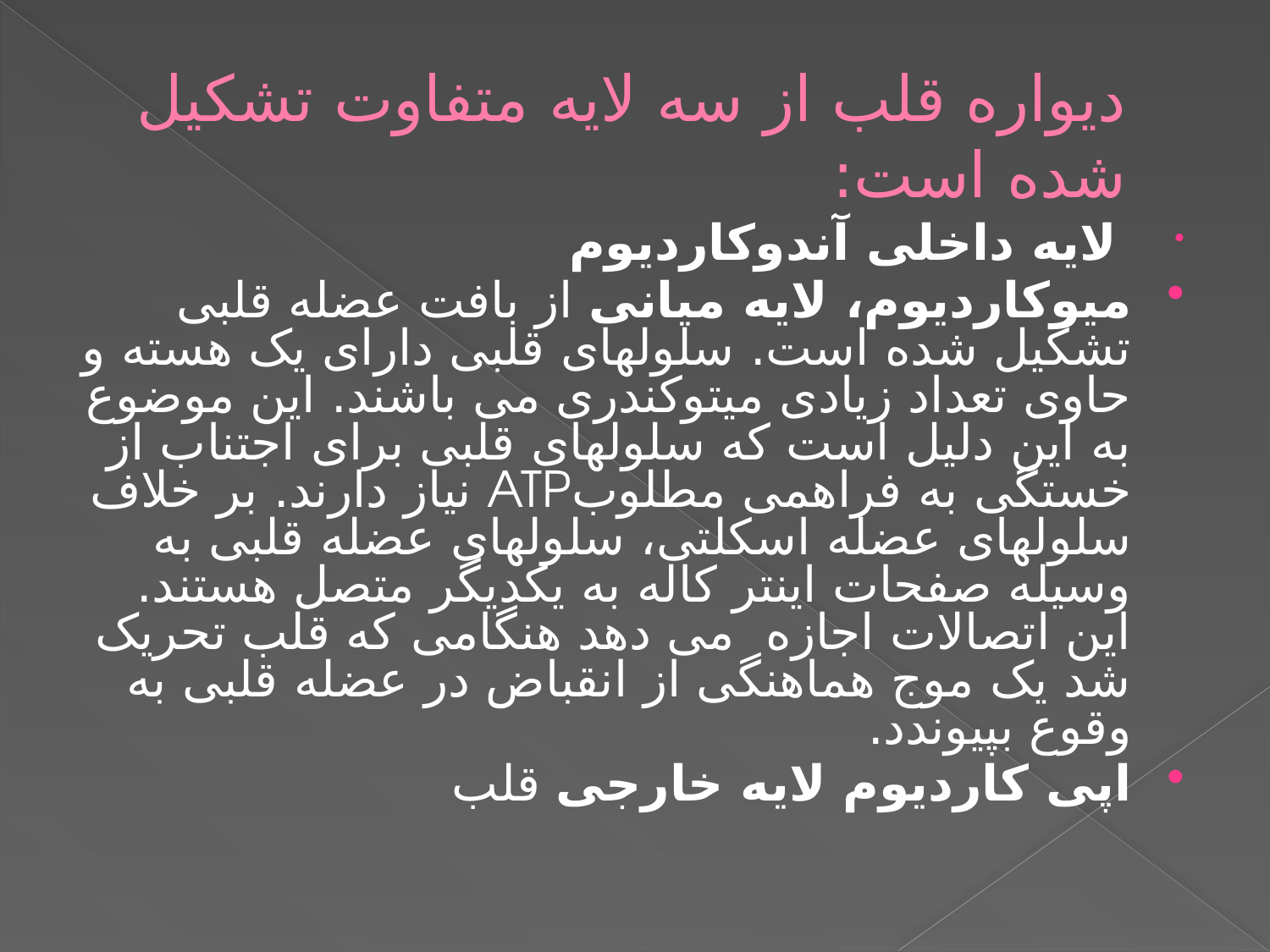

# دیواره قلب از سه لایه متفاوت تشکیل شده است:
  لایه داخلی آندوکاردیوم
میوکاردیوم، لایه میانی از بافت عضله قلبی تشکیل شده است. سلولهای قلبی دارای یک هسته و حاوی تعداد زیادی میتوکندری می باشند. این موضوع به این دلیل است که سلولهای قلبی برای اجتناب از خستگی به فراهمی مطلوبATP نیاز دارند. بر خلاف سلولهای عضله اسکلتی، سلولهای عضله قلبی به وسیله صفحات اینتر کاله به یکدیگر متصل هستند. این اتصالات اجازه  می دهد هنگامی که قلب تحریک شد یک موج هماهنگی از انقباض در عضله قلبی به وقوع بپیوندد.
اپی کاردیوم لایه خارجی قلب